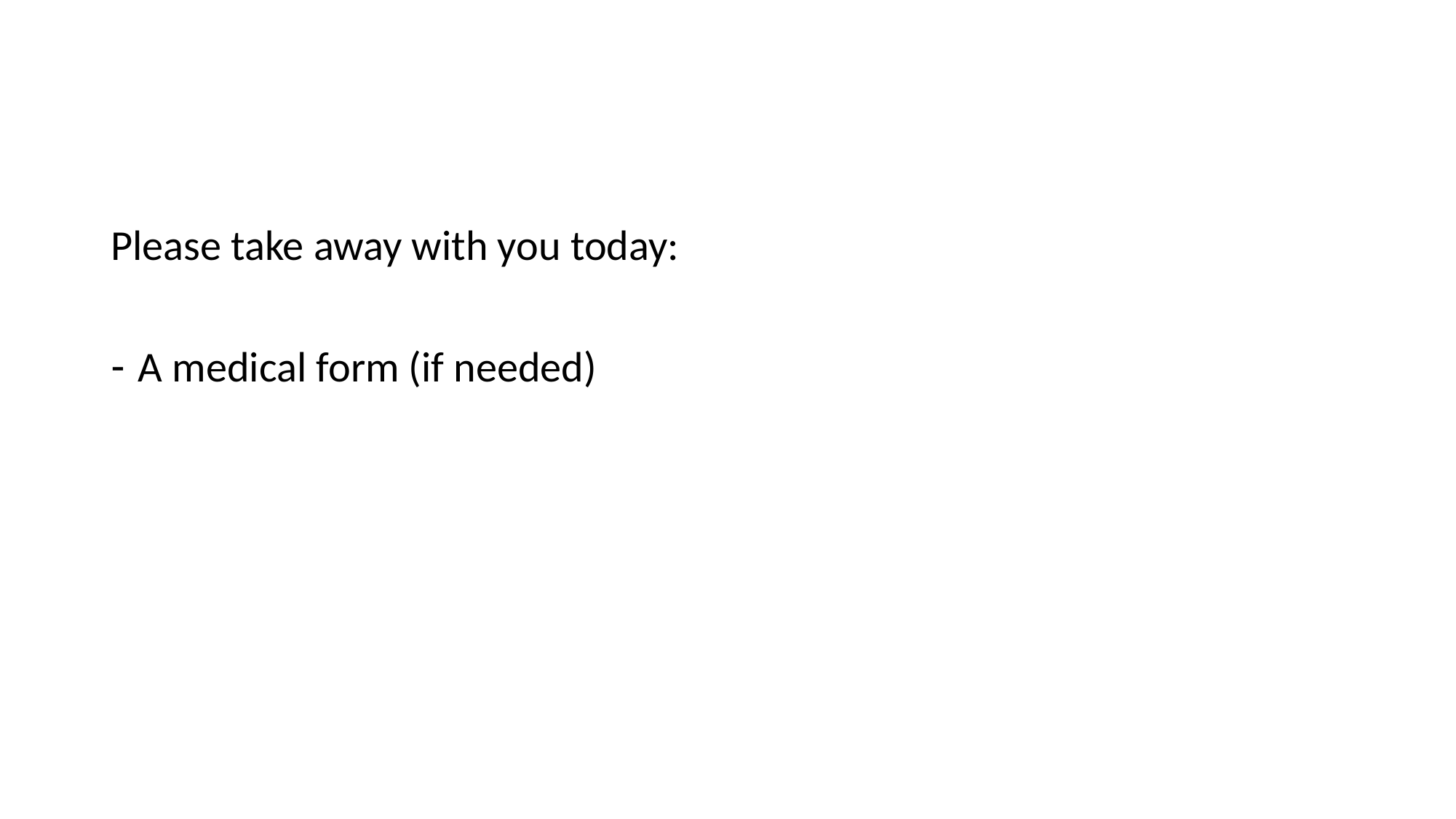

#
Please take away with you today:

A medical form (if needed)